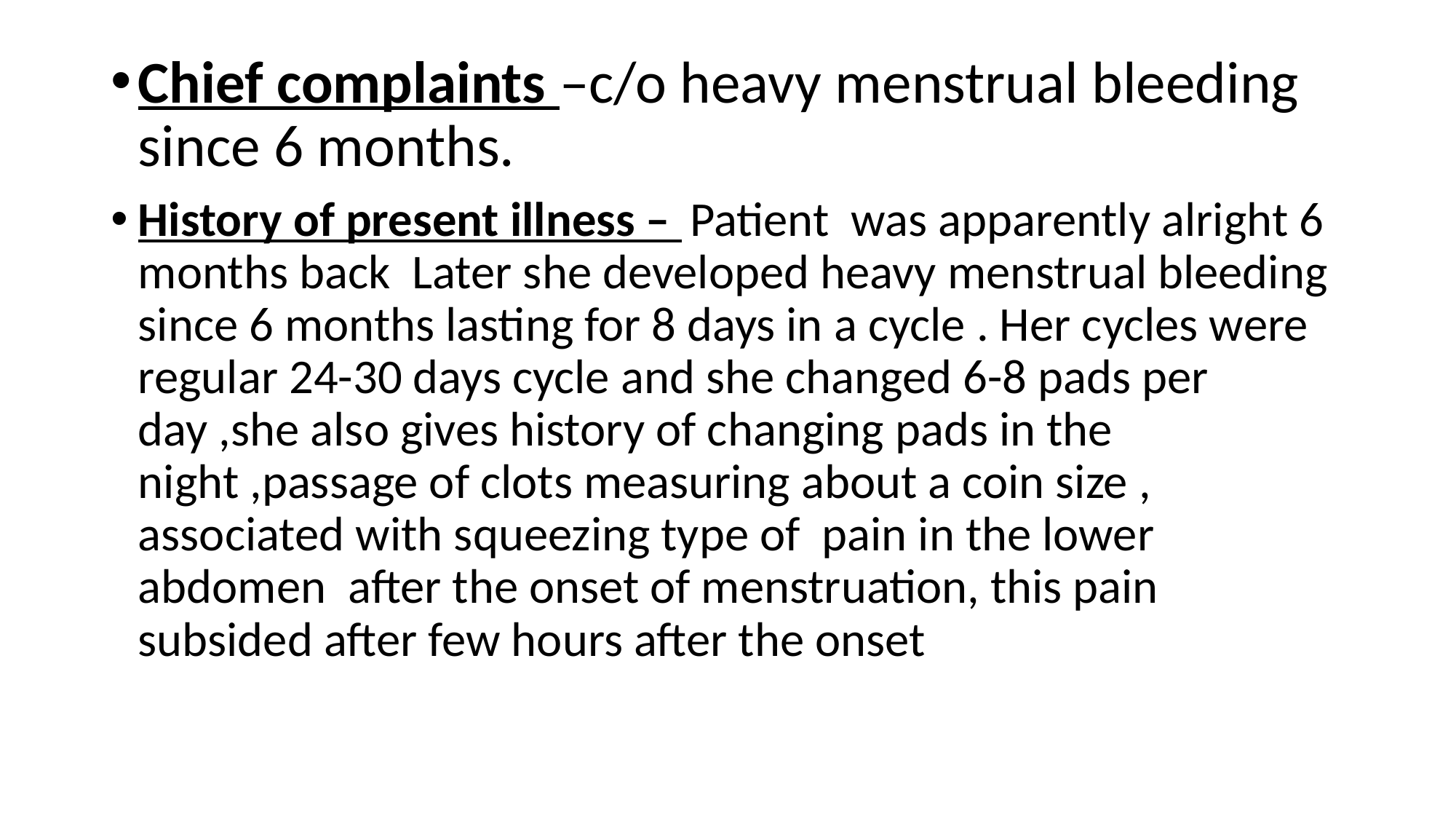

Chief complaints –c/o heavy menstrual bleeding since 6 months.
History of present illness –  Patient  was apparently alright 6 months back  Later she developed heavy menstrual bleeding since 6 months lasting for 8 days in a cycle . Her cycles were regular 24-30 days cycle and she changed 6-8 pads per day ,she also gives history of changing pads in the night ,passage of clots measuring about a coin size , associated with squeezing type of  pain in the lower abdomen  after the onset of menstruation, this pain subsided after few hours after the onset